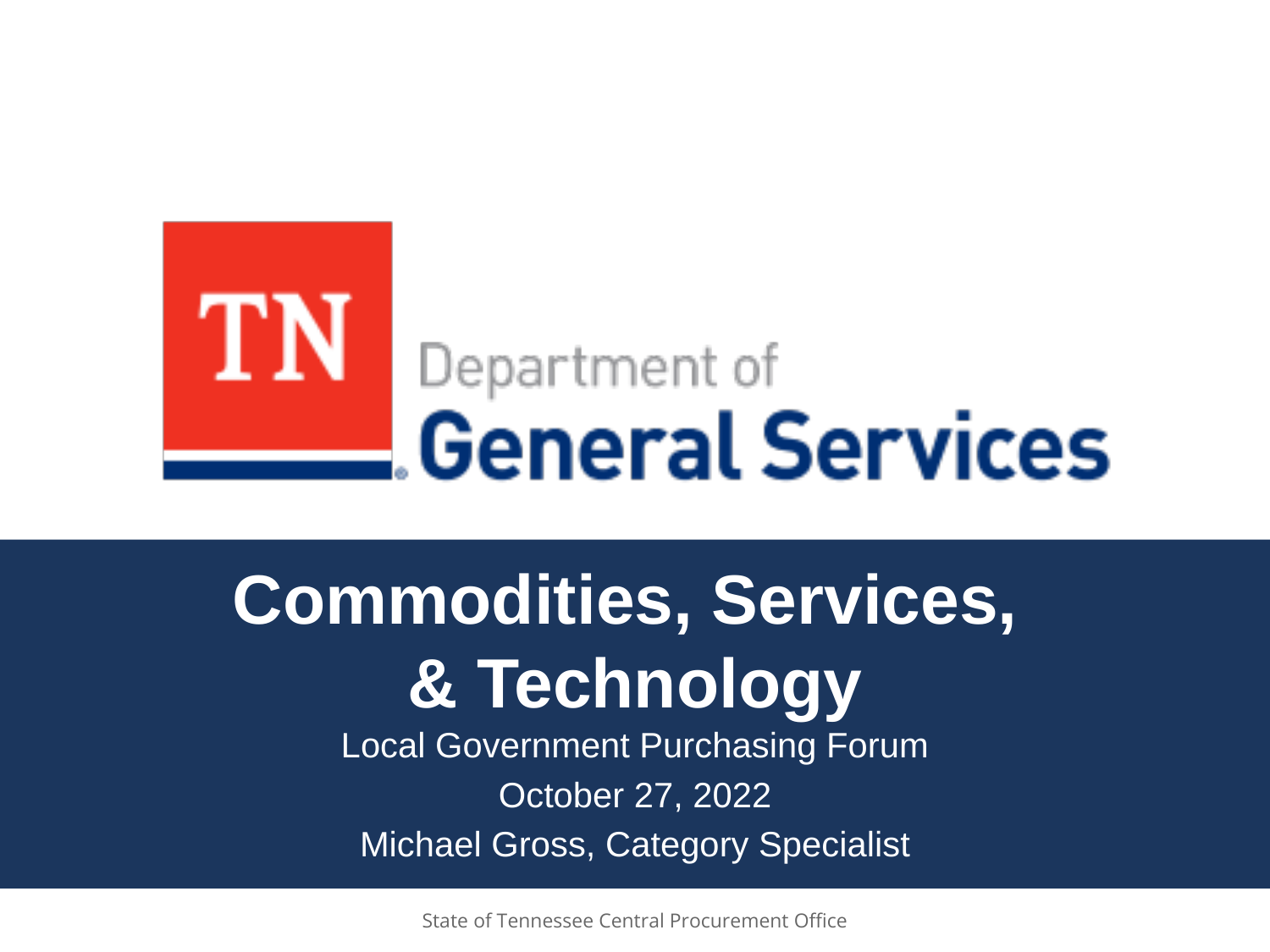

# Commodities, Services, & Technology
Local Government Purchasing Forum
October 27, 2022
Michael Gross, Category Specialist
State of Tennessee Central Procurement Office